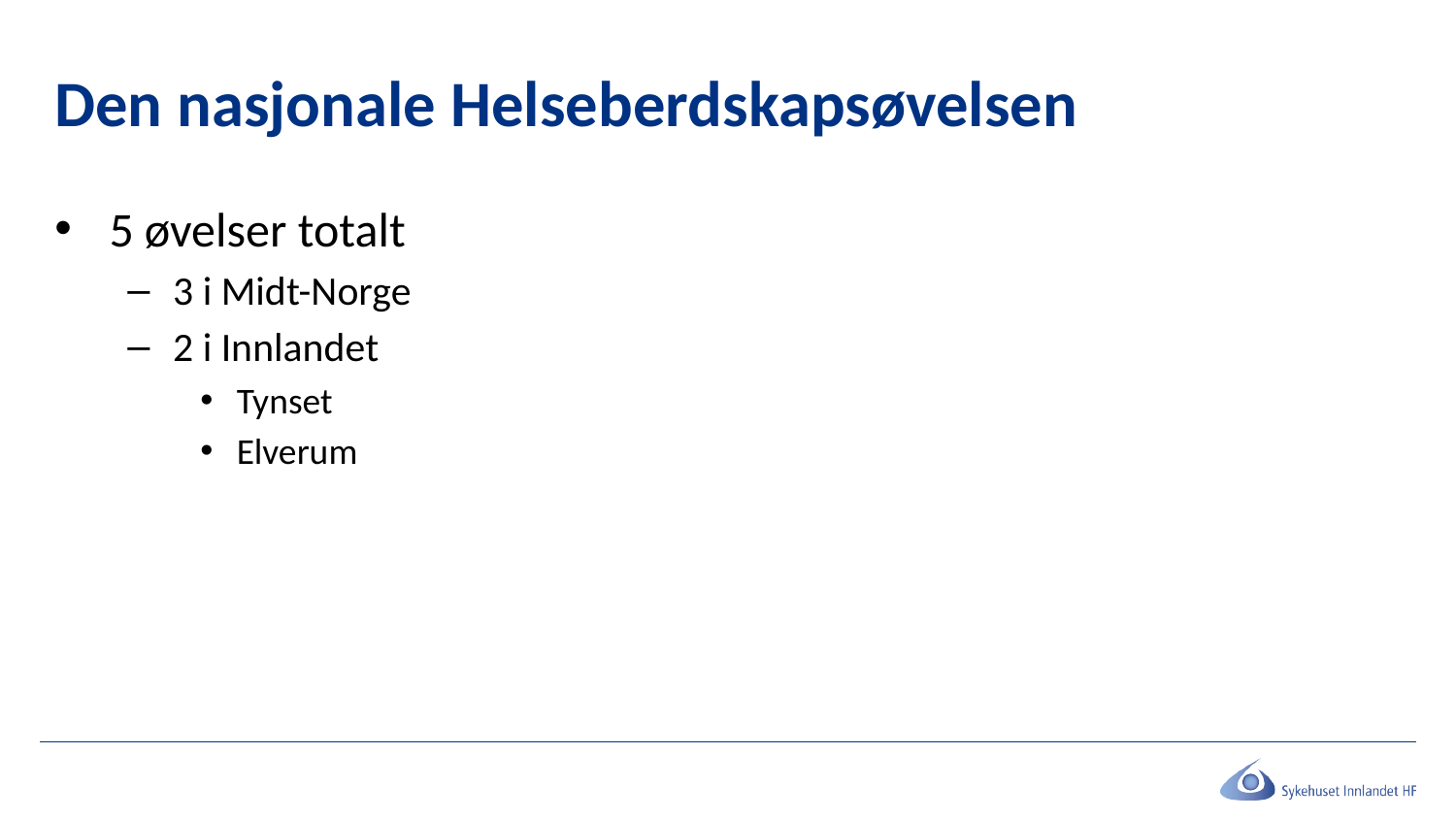

# Den nasjonale Helseberdskapsøvelsen
5 øvelser totalt
3 i Midt-Norge
2 i Innlandet
Tynset
Elverum